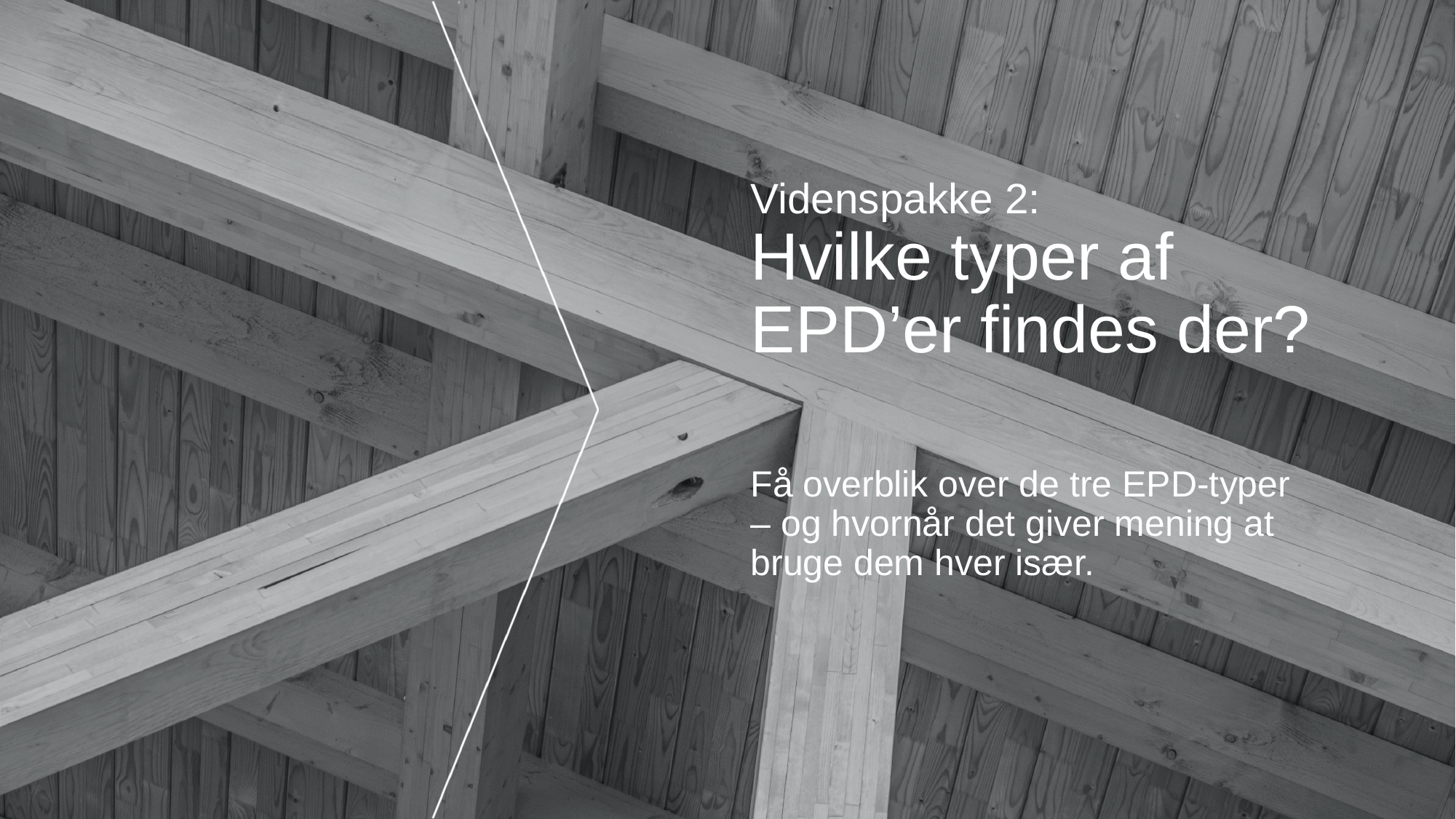

# Videnspakke 2: Hvilke typer af EPD’er findes der?
Få overblik over de tre EPD-typer – og hvornår det giver mening at bruge dem hver især.